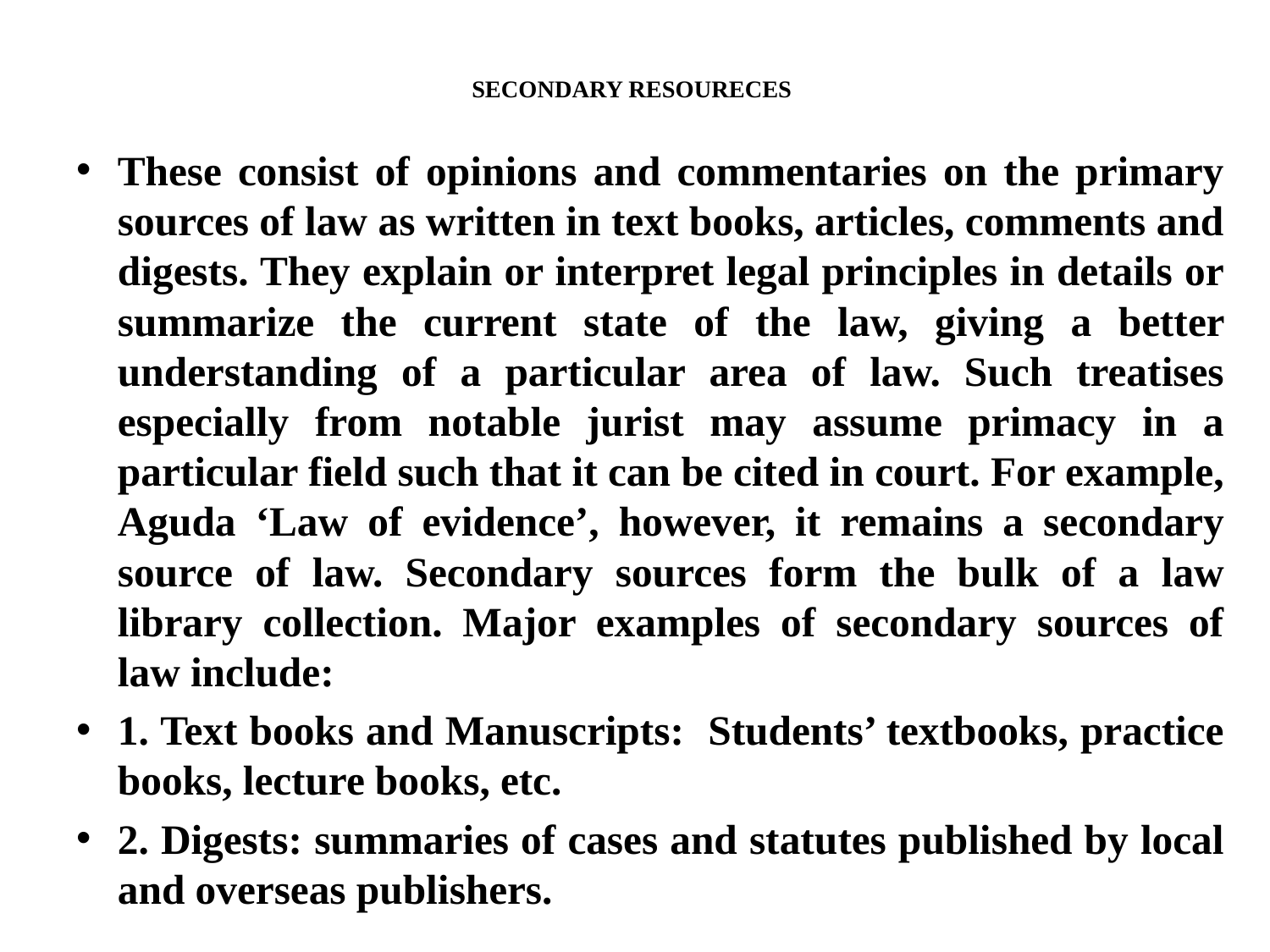

# SECONDARY RESOURECES
These consist of opinions and commentaries on the primary sources of law as written in text books, articles, comments and digests. They explain or interpret legal principles in details or summarize the current state of the law, giving a better understanding of a particular area of law. Such treatises especially from notable jurist may assume primacy in a particular field such that it can be cited in court. For example, Aguda ‘Law of evidence’, however, it remains a secondary source of law. Secondary sources form the bulk of a law library collection. Major examples of secondary sources of law include:
1. Text books and Manuscripts:  Students’ textbooks, practice books, lecture books, etc.
2. Digests: summaries of cases and statutes published by local and overseas publishers.